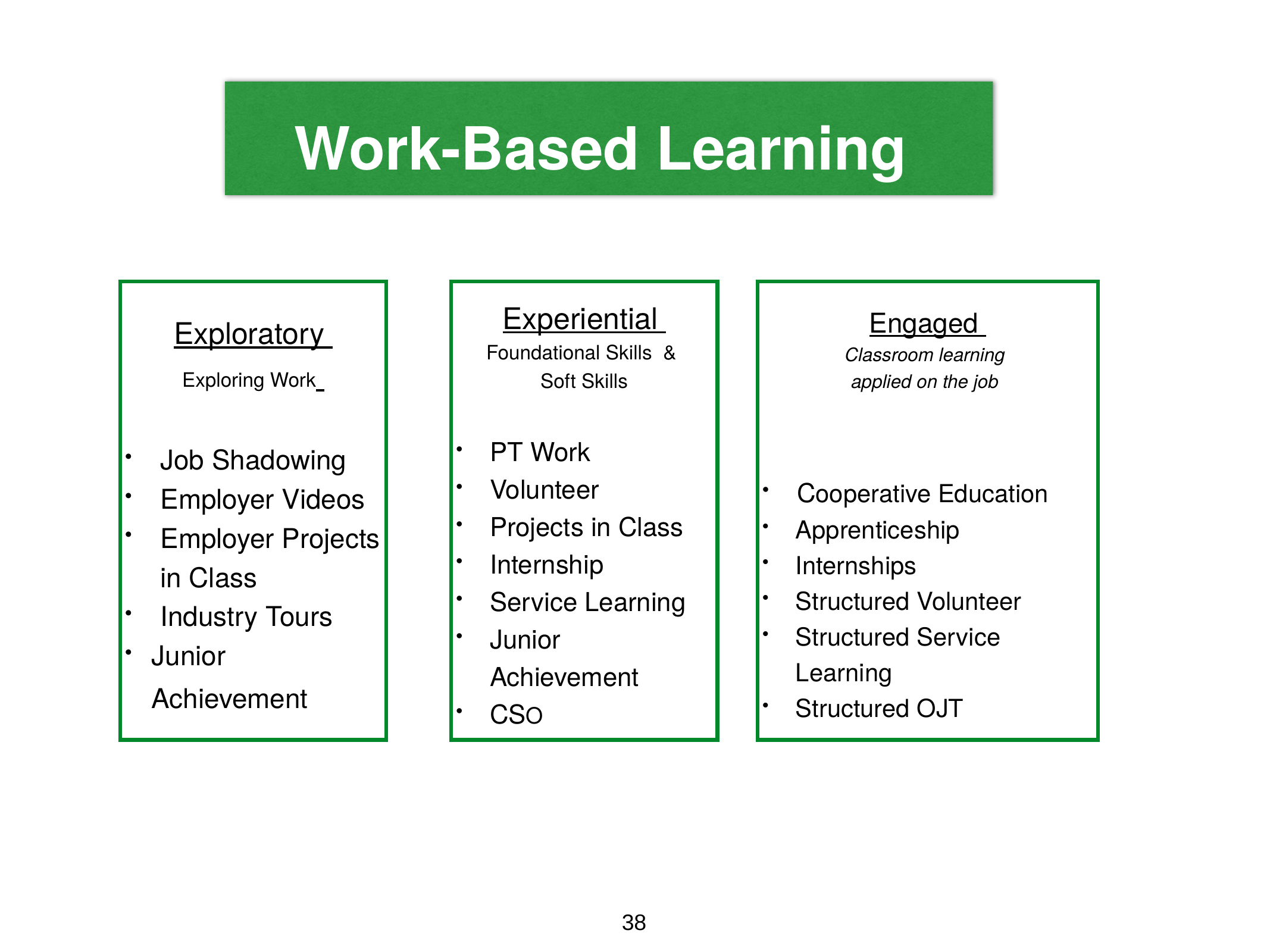

Work-Based Learning
Exploratory
Exploring Work

Job Shadowing
Employer Videos
Employer Projects in Class
Industry Tours
Junior Achievement
Experiential
Foundational Skills  &
Soft Skills

PT Work
Volunteer
Projects in Class
Internship
Service Learning
Junior Achievement
CSO
Engaged
Classroom learning
applied on the job

Cooperative Education
Apprenticeship
Internships
Structured Volunteer
Structured Service Learning
Structured OJT
38